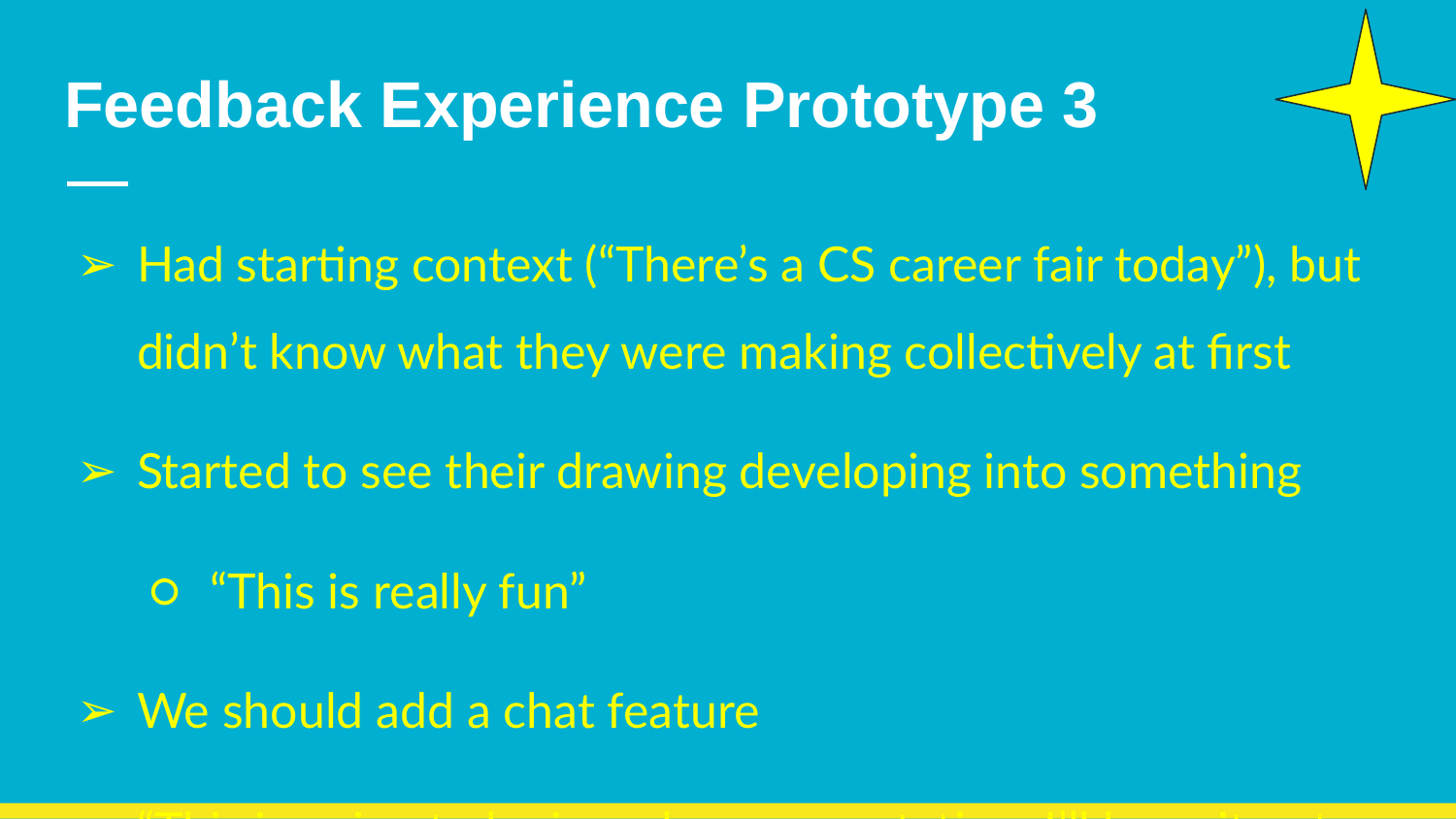

# Feedback Experience Prototype 3
Had starting context (“There’s a CS career fair today”), but didn’t know what they were making collectively at first
Started to see their drawing developing into something
“This is really fun”
We should add a chat feature
“This is going to be in a class presentation, I’ll keep it not perverted then”
Need to censor